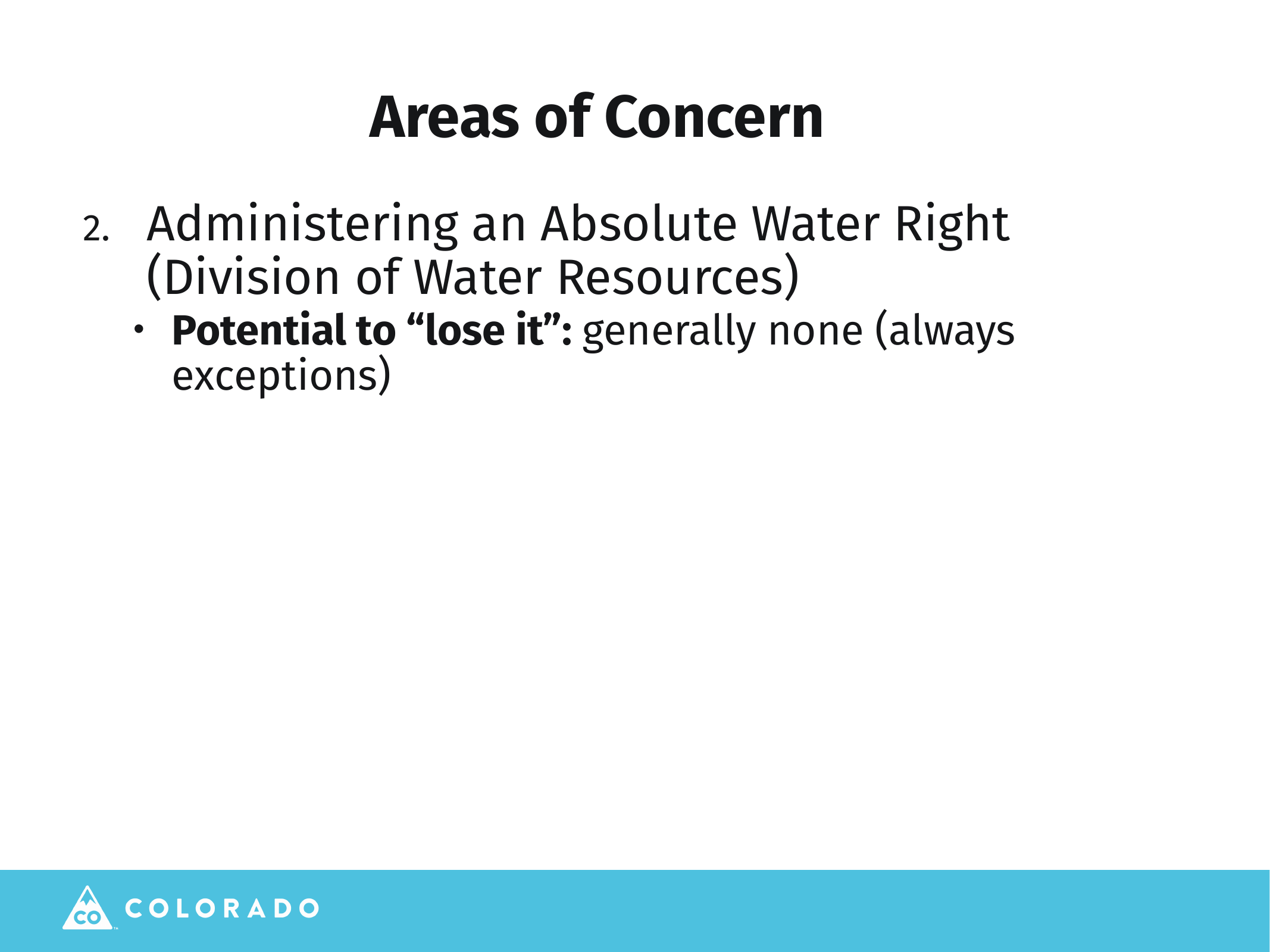

# Areas of Concern
Administering an Absolute Water Right (Division of Water Resources)
Potential to “lose it”: generally none (always exceptions)